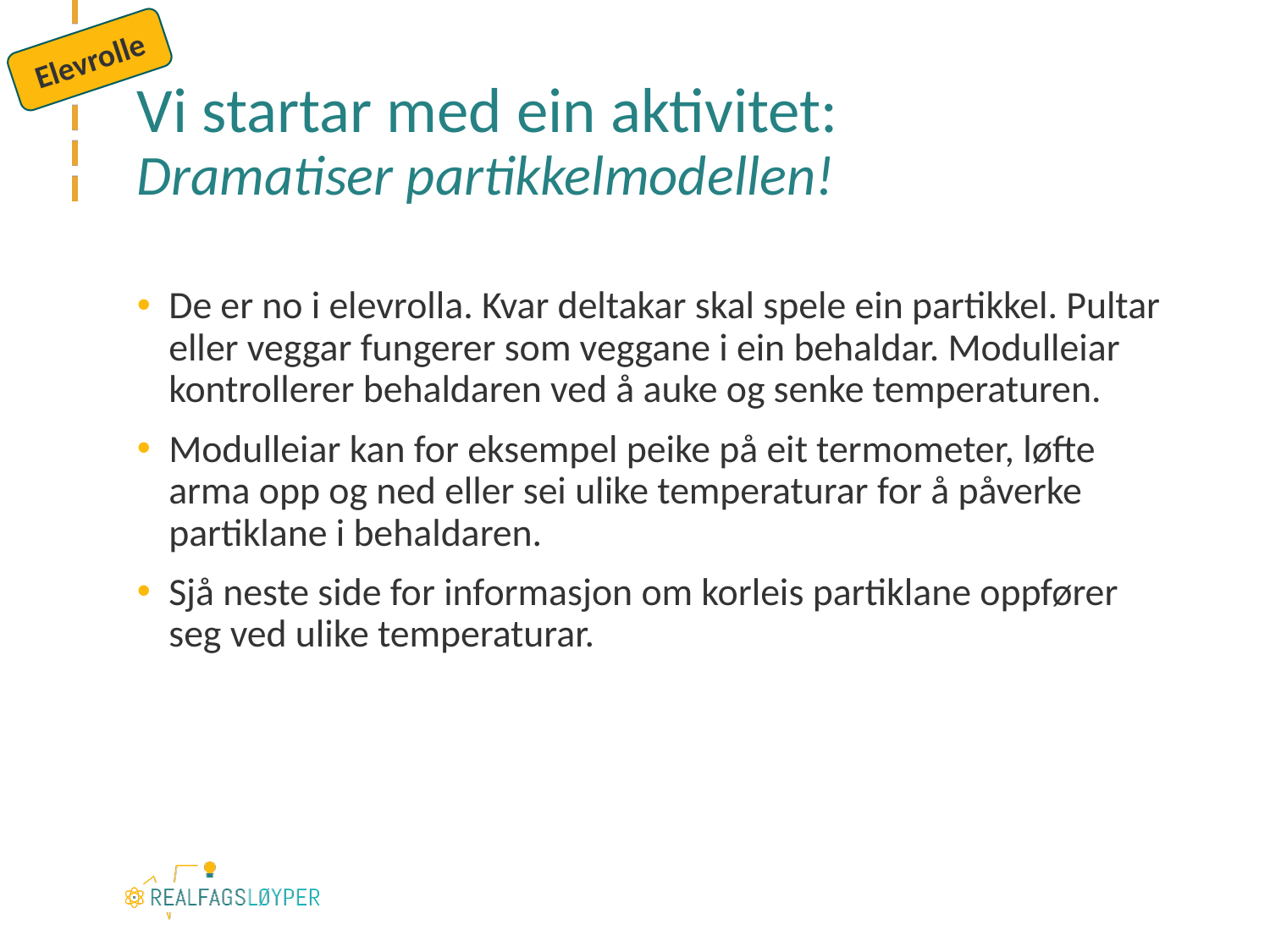

Elevrolle
# Vi startar med ein aktivitet: Dramatiser partikkelmodellen!
De er no i elevrolla. Kvar deltakar skal spele ein partikkel. Pultar eller veggar fungerer som veggane i ein behaldar. Modulleiar kontrollerer behaldaren ved å auke og senke temperaturen.
Modulleiar kan for eksempel peike på eit termometer, løfte arma opp og ned eller sei ulike temperaturar for å påverke partiklane i behaldaren.
Sjå neste side for informasjon om korleis partiklane oppfører seg ved ulike temperaturar.